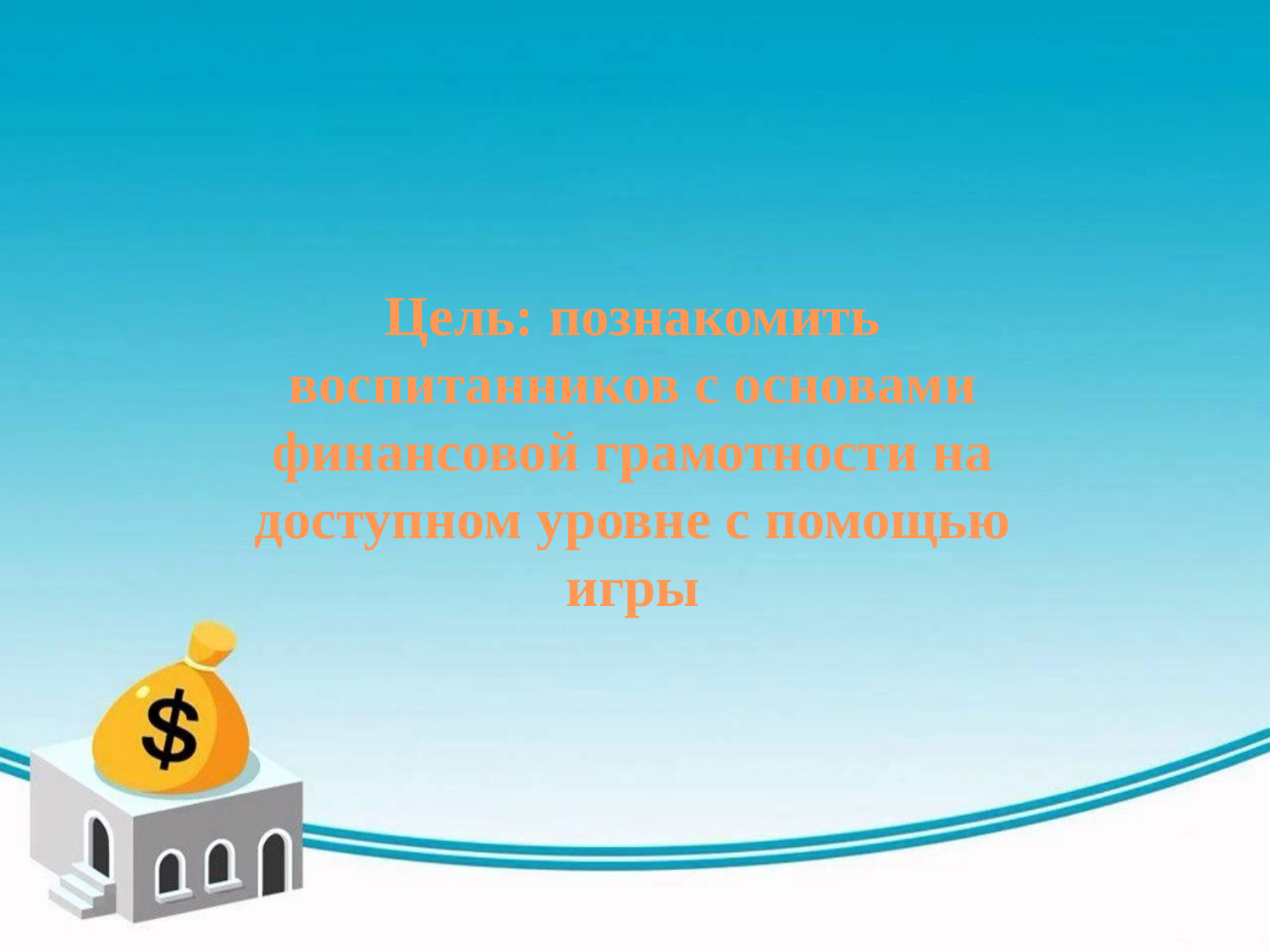

Цель: познакомить воспитанников с основами финансовой грамотности на доступном уровне с помощью игры